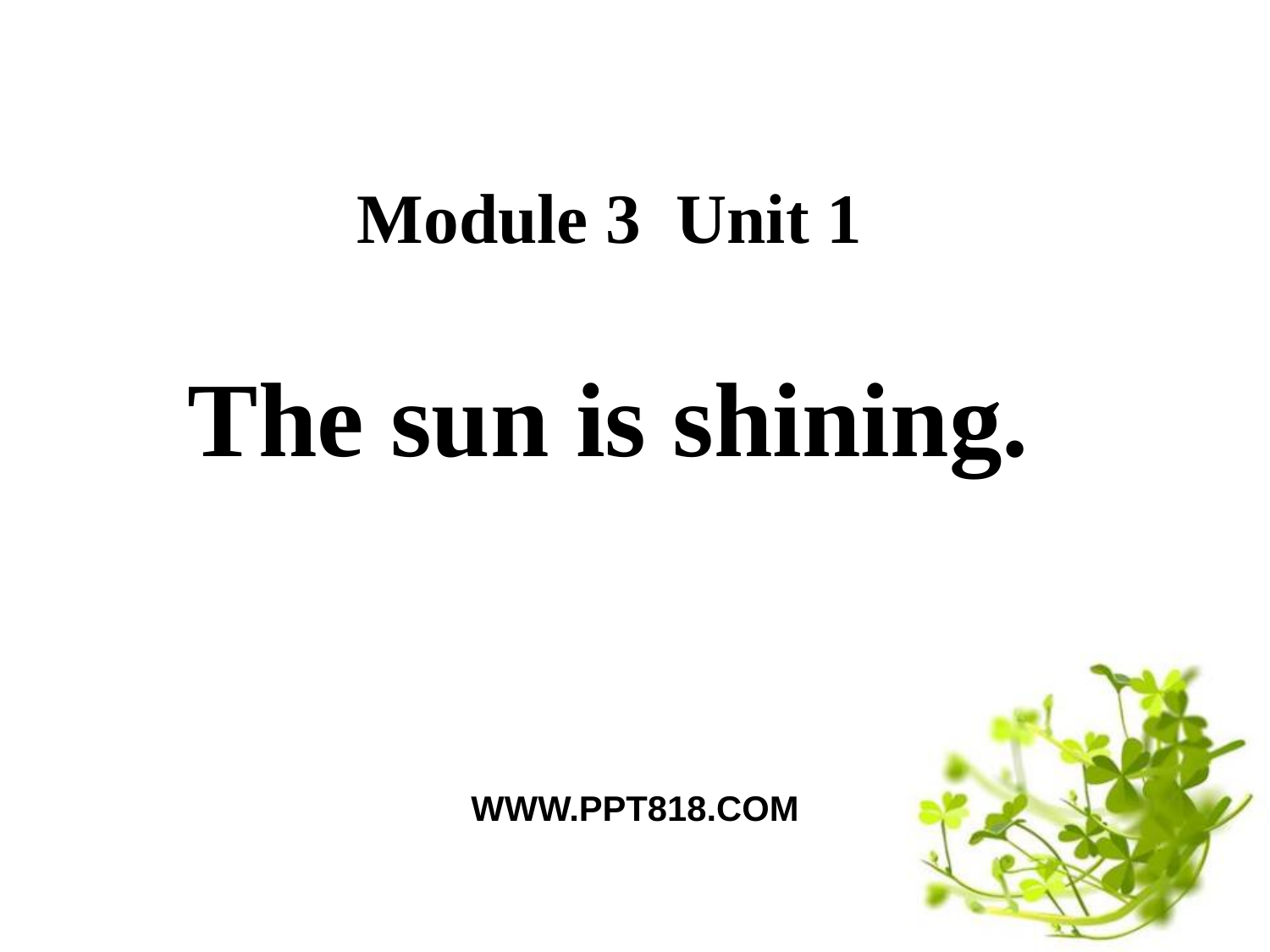

Module 3  Unit 1
The sun is shining.
WWW.PPT818.COM